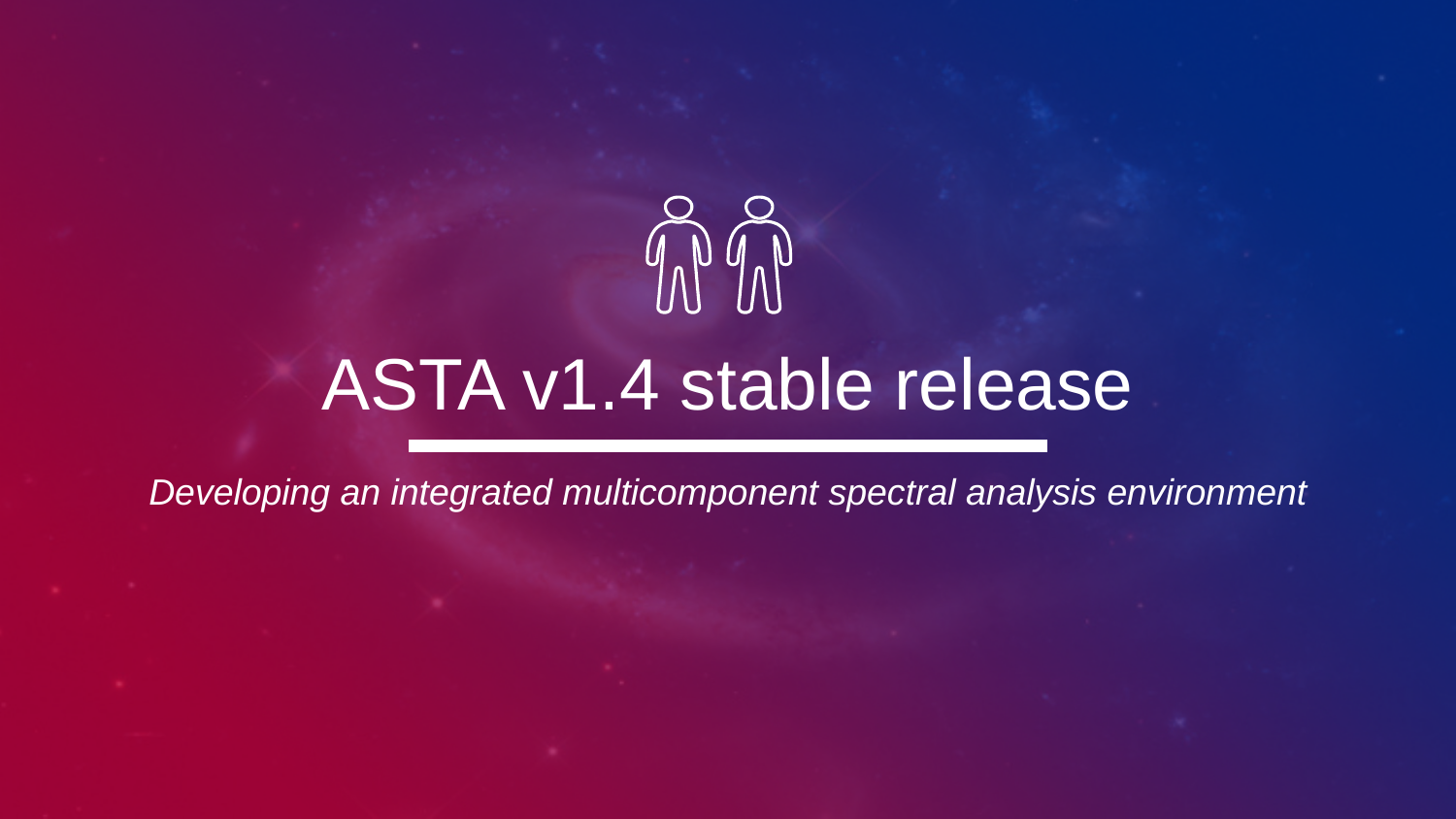

# ASTA v1.4 stable release
Developing an integrated multicomponent spectral analysis environment